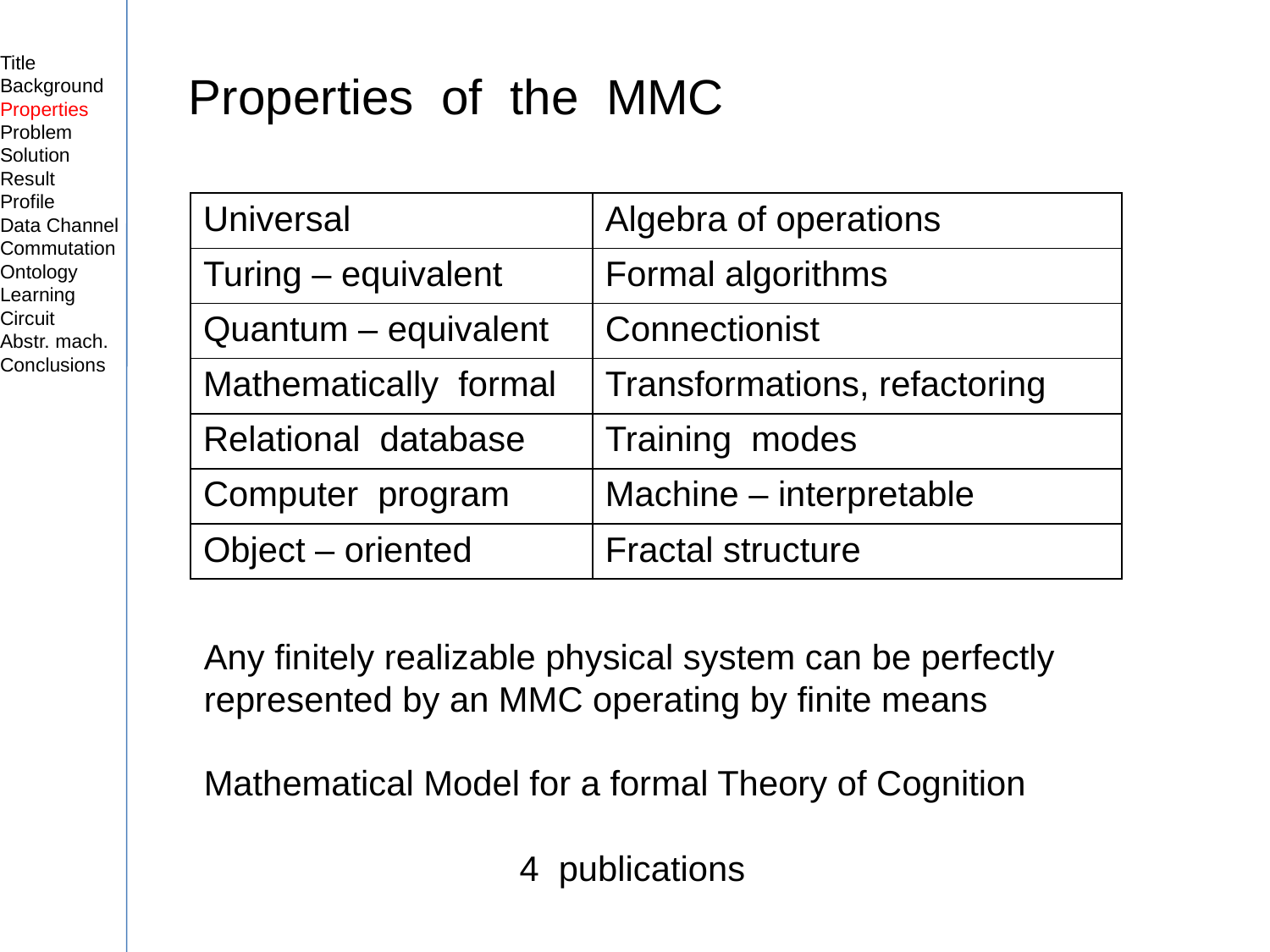

Title
Background
Properties
Problem
Solution
Result
Profile
Data Channel
Commutation
Ontology
Learning
Circuit
Abstr. mach.
Conclusions
Properties  of  the  MMC
| Universal | Algebra of operations |
| --- | --- |
| Turing – equivalent | Formal algorithms |
| Quantum – equivalent | Connectionist |
| Mathematically formal | Transformations, refactoring |
| Relational database | Training modes |
| Computer program | Machine – interpretable |
| Object – oriented | Fractal structure |
Any finitely realizable physical system can be perfectly represented by an MMC operating by finite means
Mathematical Model for a formal Theory of Cognition

4  publications